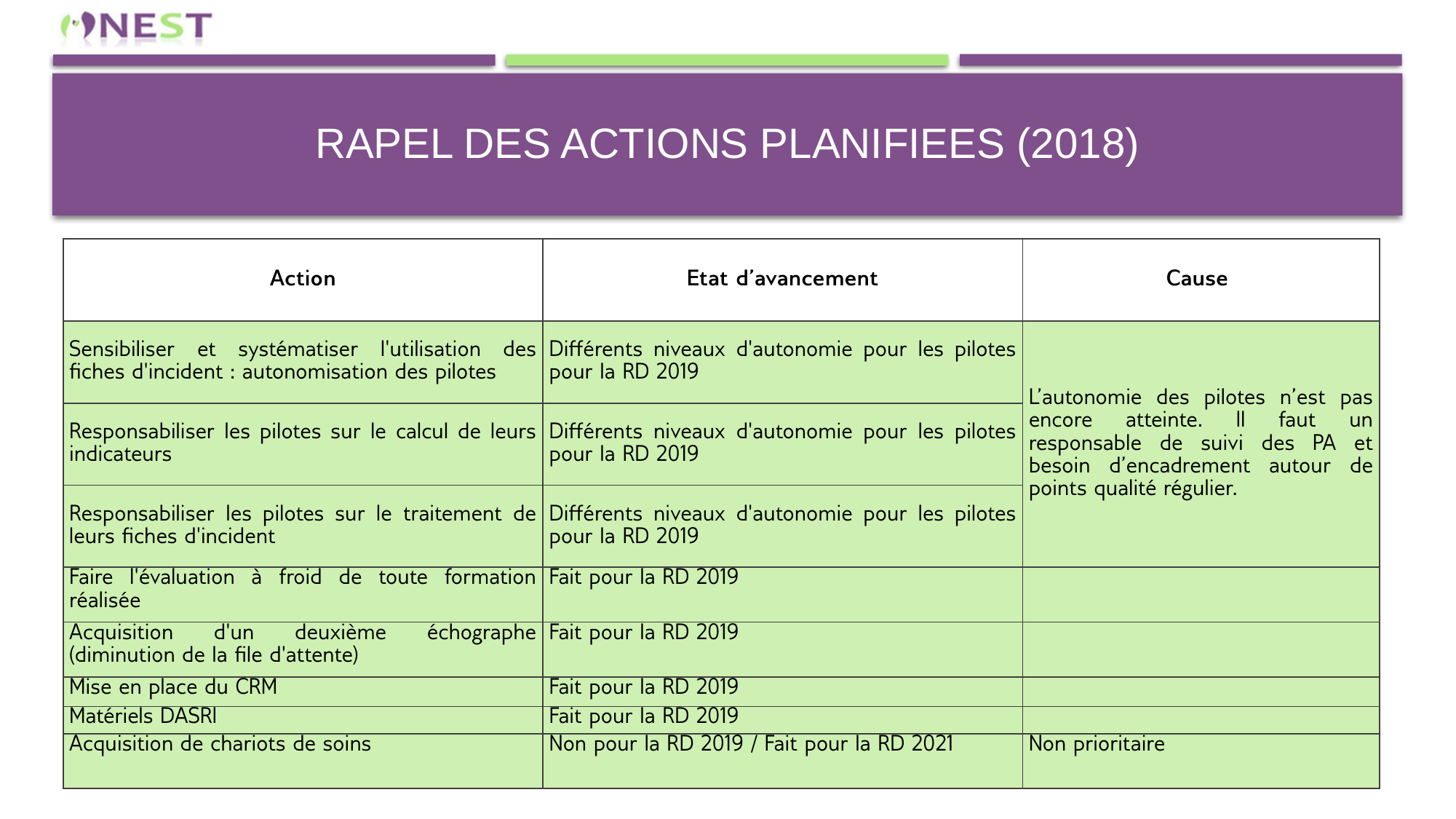

# RAPEL DES ACTIONS PLANIFIEES (2018)
| Action | Etat d’avancement | Cause |
| --- | --- | --- |
| Sensibiliser et systématiser l'utilisation des fiches d'incident : autonomisation des pilotes | Différents niveaux d'autonomie pour les pilotes pour la RD 2019 | L’autonomie des pilotes n’est pas encore atteinte. Il faut un responsable de suivi des PA et besoin d’encadrement autour de points qualité régulier. |
| Responsabiliser les pilotes sur le calcul de leurs indicateurs | Différents niveaux d'autonomie pour les pilotes pour la RD 2019 |  |
| Responsabiliser les pilotes sur le traitement de leurs fiches d'incident | Différents niveaux d'autonomie pour les pilotes pour la RD 2019 |  |
| Faire l'évaluation à froid de toute formation réalisée | Fait pour la RD 2019 |  |
| Acquisition d'un deuxième échographe (diminution de la file d'attente) | Fait pour la RD 2019 |  |
| Mise en place du CRM | Fait pour la RD 2019 |  |
| Matériels DASRI | Fait pour la RD 2019 |  |
| Acquisition de chariots de soins | Non pour la RD 2019 / Fait pour la RD 2021 | Non prioritaire |